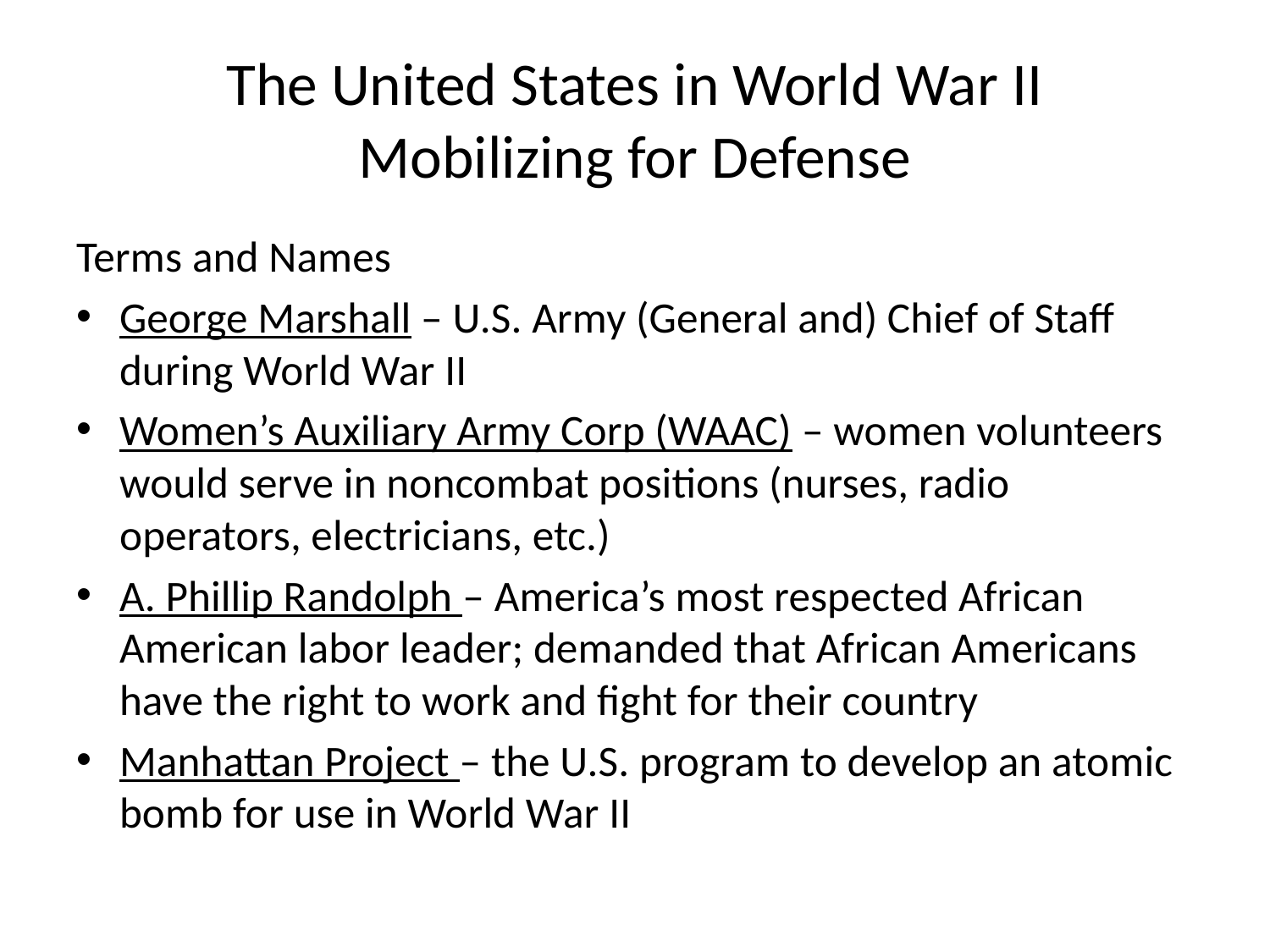

# The United States in World War II Mobilizing for Defense
Terms and Names
George Marshall – U.S. Army (General and) Chief of Staff during World War II
Women’s Auxiliary Army Corp (WAAC) – women volunteers would serve in noncombat positions (nurses, radio operators, electricians, etc.)
A. Phillip Randolph – America’s most respected African American labor leader; demanded that African Americans have the right to work and fight for their country
Manhattan Project – the U.S. program to develop an atomic bomb for use in World War II